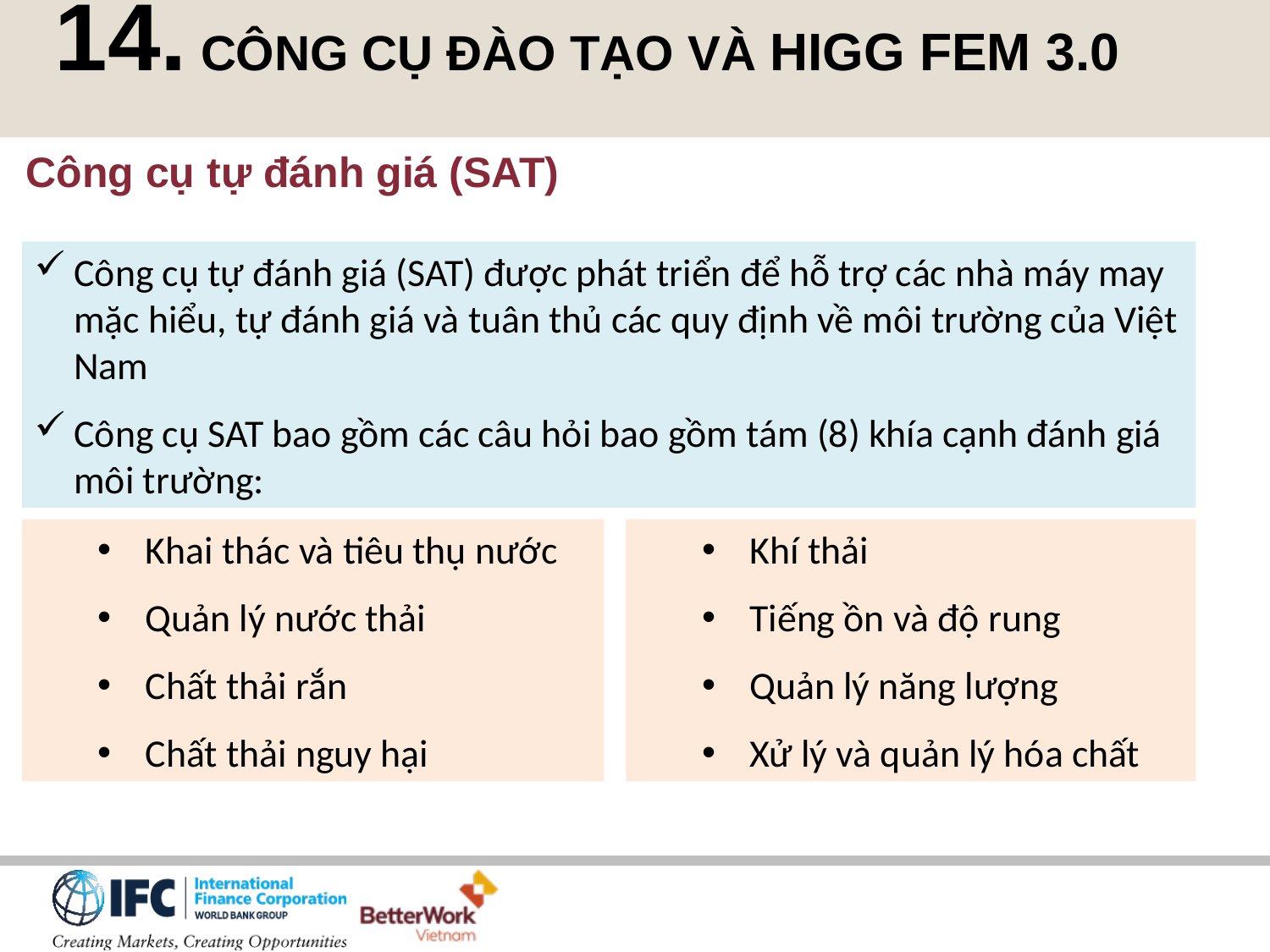

14. CÔNG CỤ ĐÀO TẠO VÀ HIGG FEM 3.0
Công cụ tự đánh giá (SAT)

Công cụ tự đánh giá (SAT) được phát triển để hỗ trợ các nhà máy may mặc hiểu, tự đánh giá và tuân thủ các quy định về môi trường của Việt Nam
Công cụ SAT bao gồm các câu hỏi bao gồm tám (8) khía cạnh đánh giá môi trường:
Khai thác và tiêu thụ nước
Quản lý nước thải
Chất thải rắn
Chất thải nguy hại
Khí thải
Tiếng ồn và độ rung
Quản lý năng lượng
Xử lý và quản lý hóa chất